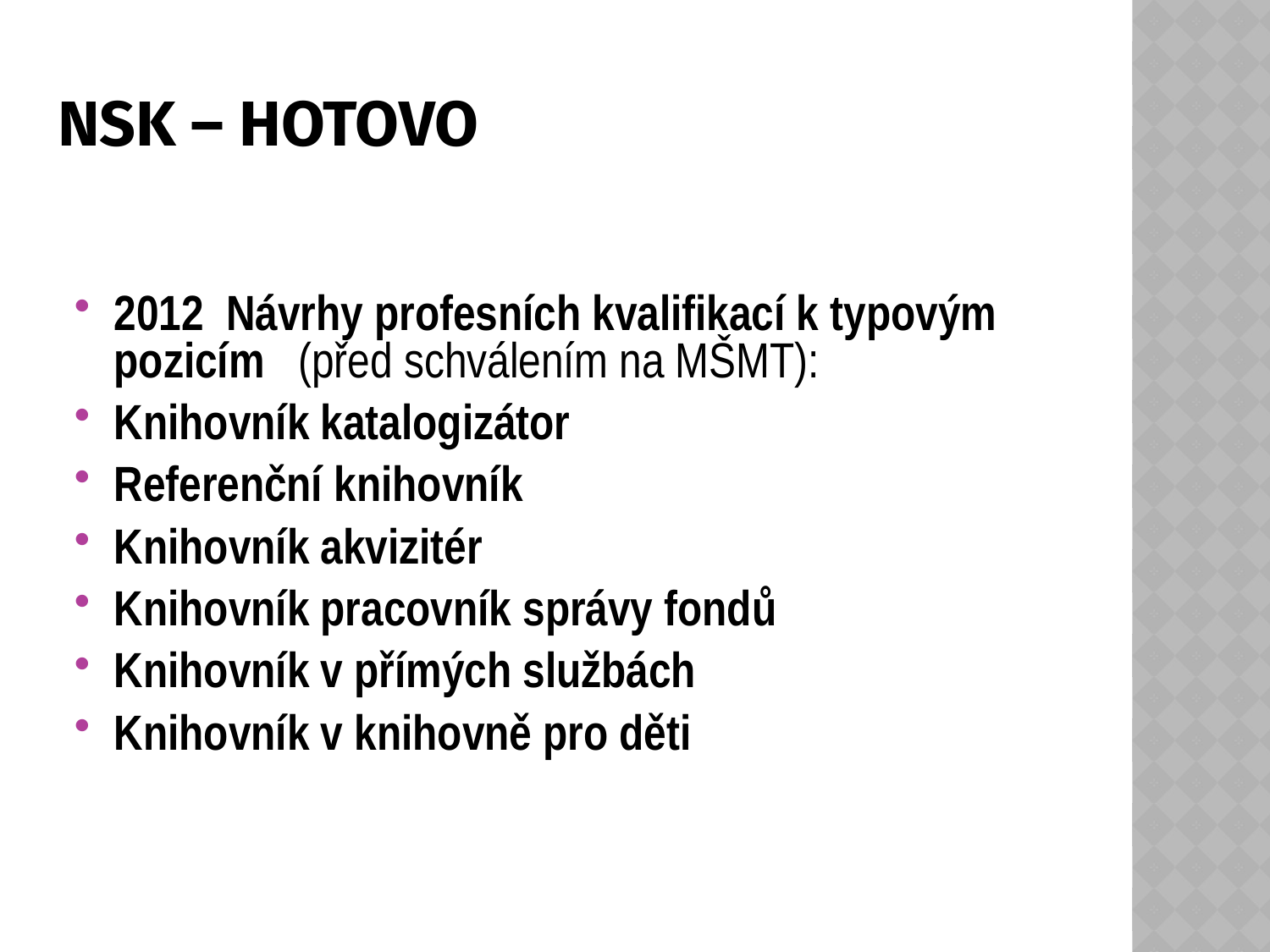

# NSK – hotovo
2012  Návrhy profesních kvalifikací k typovým pozicím   (před schválením na MŠMT):
Knihovník katalogizátor
Referenční knihovník
Knihovník akvizitér
Knihovník pracovník správy fondů
Knihovník v přímých službách
Knihovník v knihovně pro děti